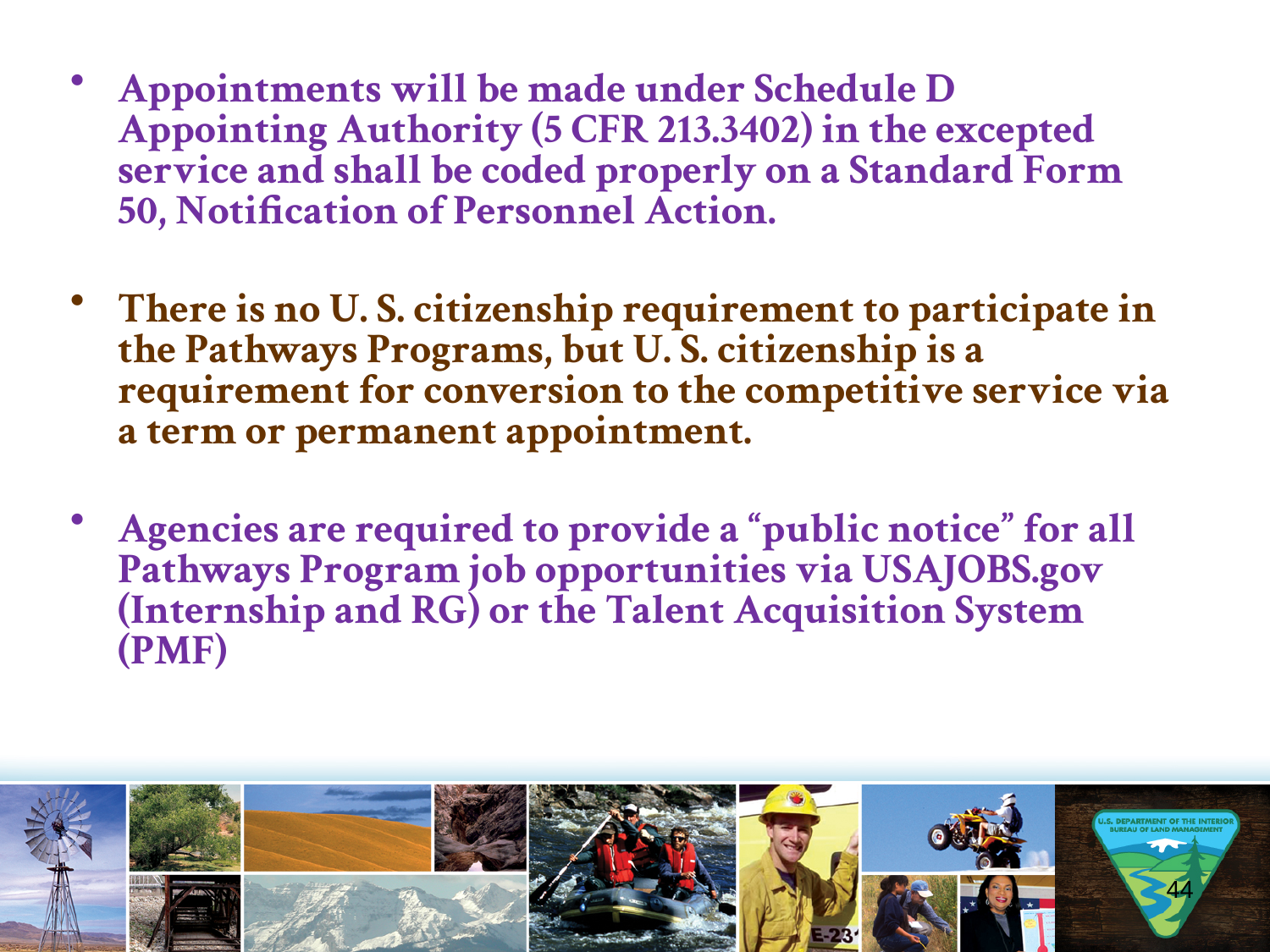

Appointments will be made under Schedule D Appointing Authority (5 CFR 213.3402) in the excepted service and shall be coded properly on a Standard Form 50, Notification of Personnel Action.

There is no U. S. citizenship requirement to participate in the Pathways Programs, but U. S. citizenship is a requirement for conversion to the competitive service via a term or permanent appointment.

Agencies are required to provide a “public notice” for all Pathways Program job opportunities via USAJOBS.gov (Internship and RG) or the Talent Acquisition System (PMF)

44